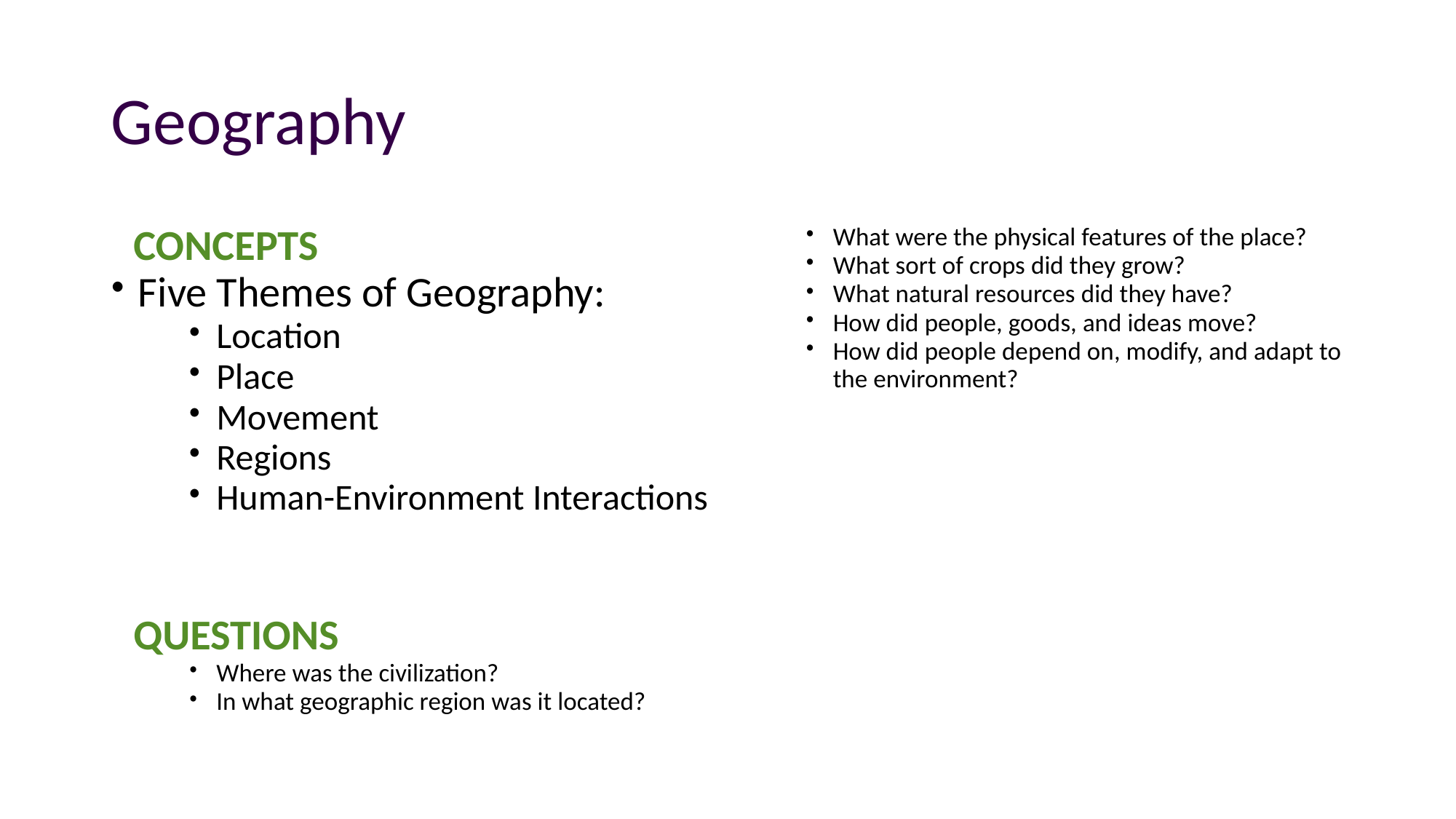

# Geography
CONCEPTS
Five Themes of Geography:
Location
Place
Movement
Regions
Human-Environment Interactions

QUESTIONS
Where was the civilization?
In what geographic region was it located?
What were the physical features of the place?
What sort of crops did they grow?
What natural resources did they have?
How did people, goods, and ideas move?
How did people depend on, modify, and adapt to the environment?